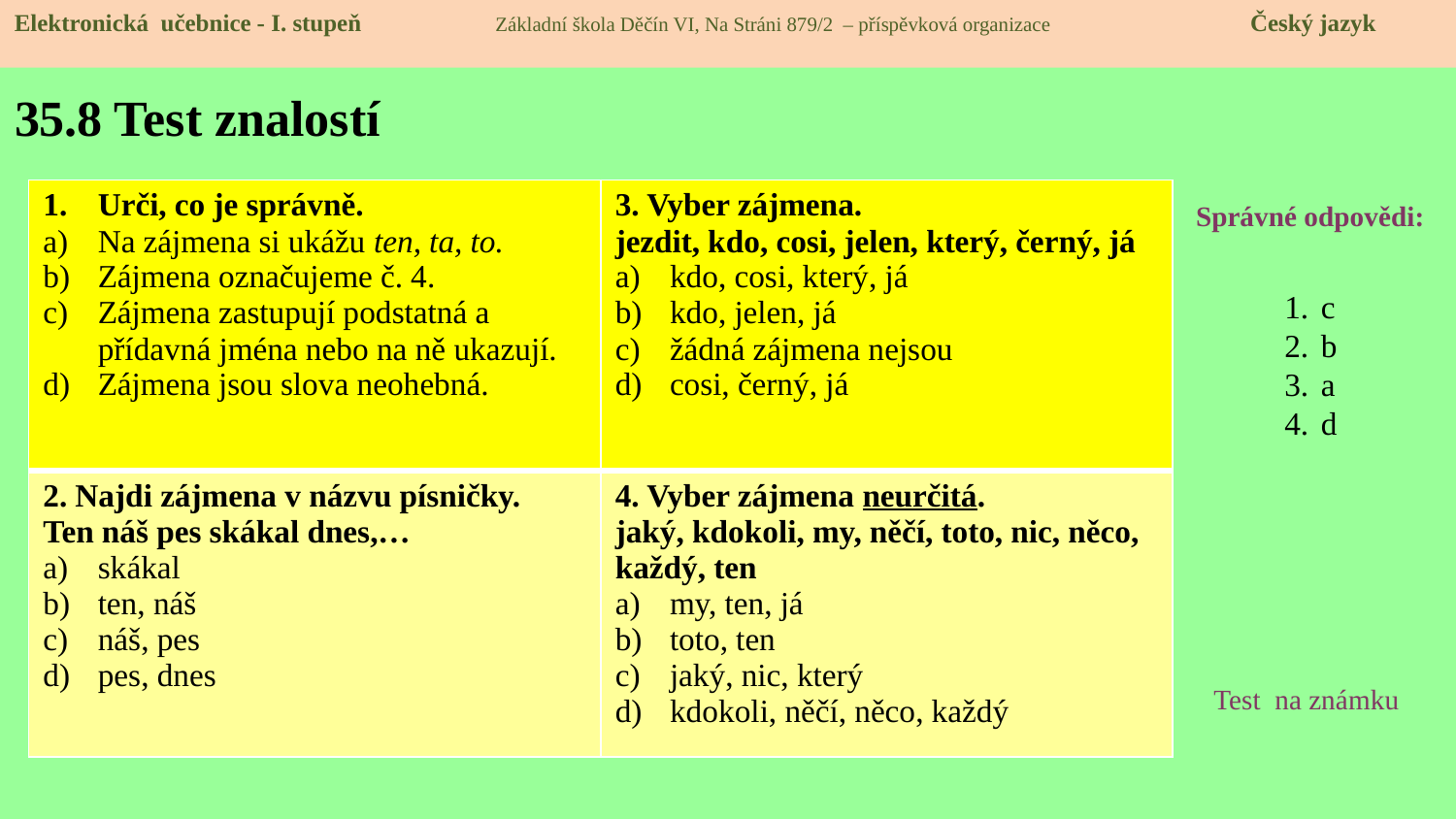

Elektronická  učebnice - I. stupeň                      Základní škola Děčín VI, Na Stráni 879/2  – příspěvková organizace                       	              Český jazyk

# 35.8 Test znalostí
| Urči, co je správně. Na zájmena si ukážu ten, ta, to. Zájmena označujeme č. 4. Zájmena zastupují podstatná a přídavná jména nebo na ně ukazují. Zájmena jsou slova neohebná. | 3. Vyber zájmena. jezdit, kdo, cosi, jelen, který, černý, já kdo, cosi, který, já kdo, jelen, já žádná zájmena nejsou cosi, černý, já |
| --- | --- |
| 2. Najdi zájmena v názvu písničky. Ten náš pes skákal dnes,… skákal ten, náš náš, pes pes, dnes | 4. Vyber zájmena neurčitá. jaký, kdokoli, my, něčí, toto, nic, něco, každý, ten my, ten, já toto, ten jaký, nic, který kdokoli, něčí, něco, každý |
Správné odpovědi:

c
b
a
d

Test  na známku